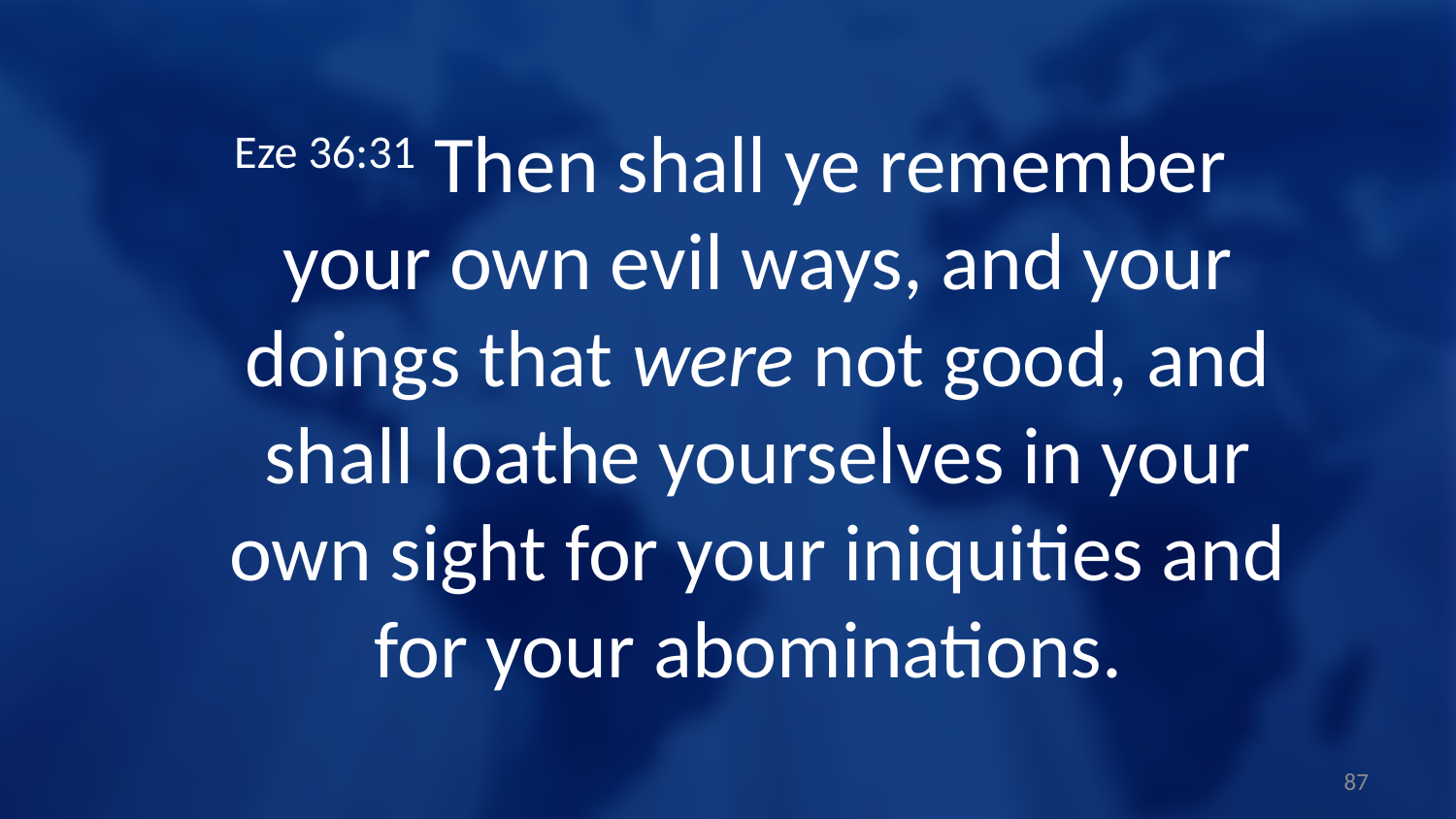

Eze 36:31 Then shall ye remember your own evil ways, and your doings that were not good, and shall loathe yourselves in your own sight for your iniquities and for your abominations.

87